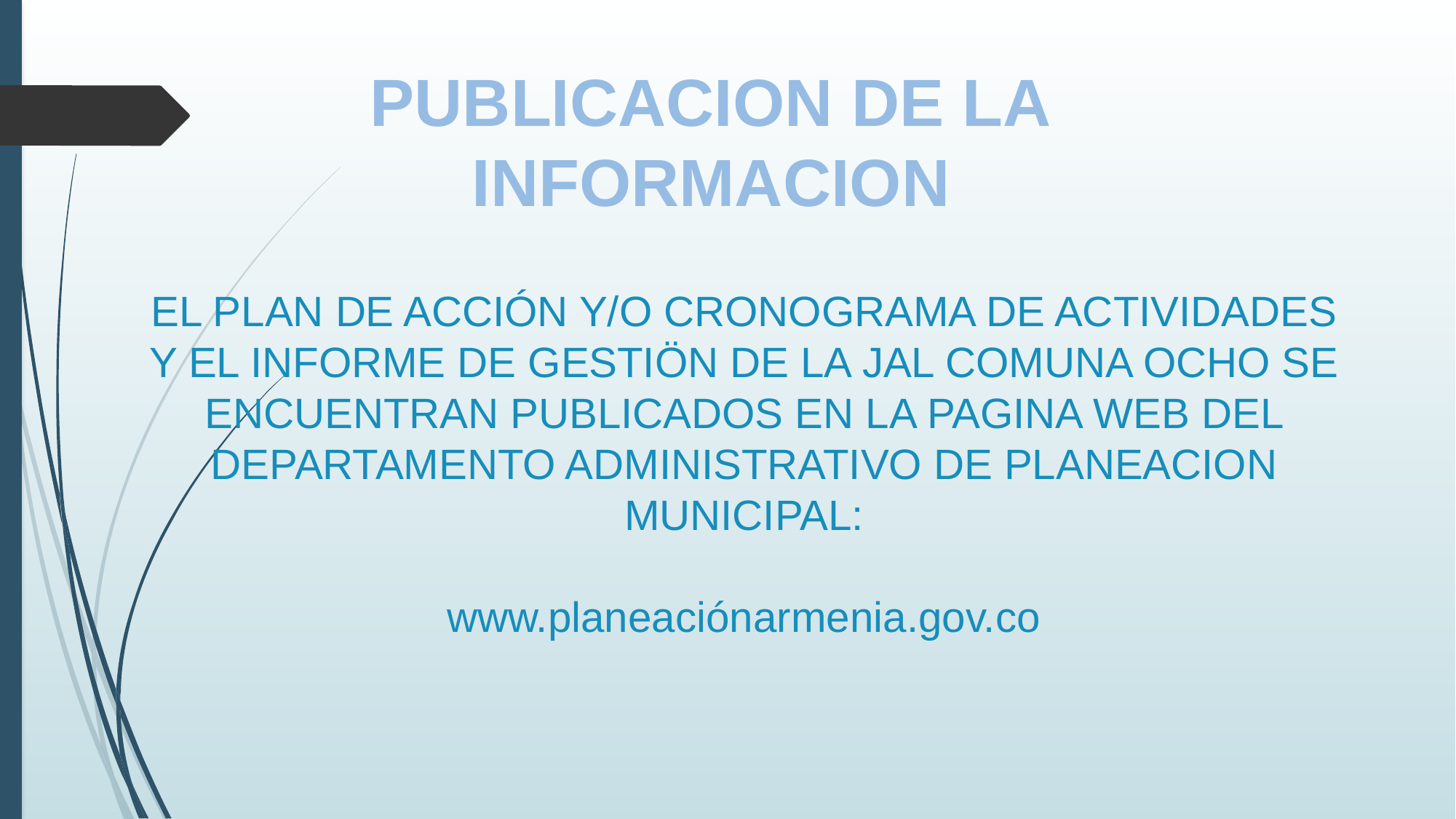

PUBLICACION DE LA
 INFORMACION
EL PLAN DE ACCIÓN Y/O CRONOGRAMA DE ACTIVIDADES Y EL INFORME DE GESTIÖN DE LA JAL COMUNA OCHO SE ENCUENTRAN PUBLICADOS EN LA PAGINA WEB DEL DEPARTAMENTO ADMINISTRATIVO DE PLANEACION MUNICIPAL:

www.planeaciónarmenia.gov.co